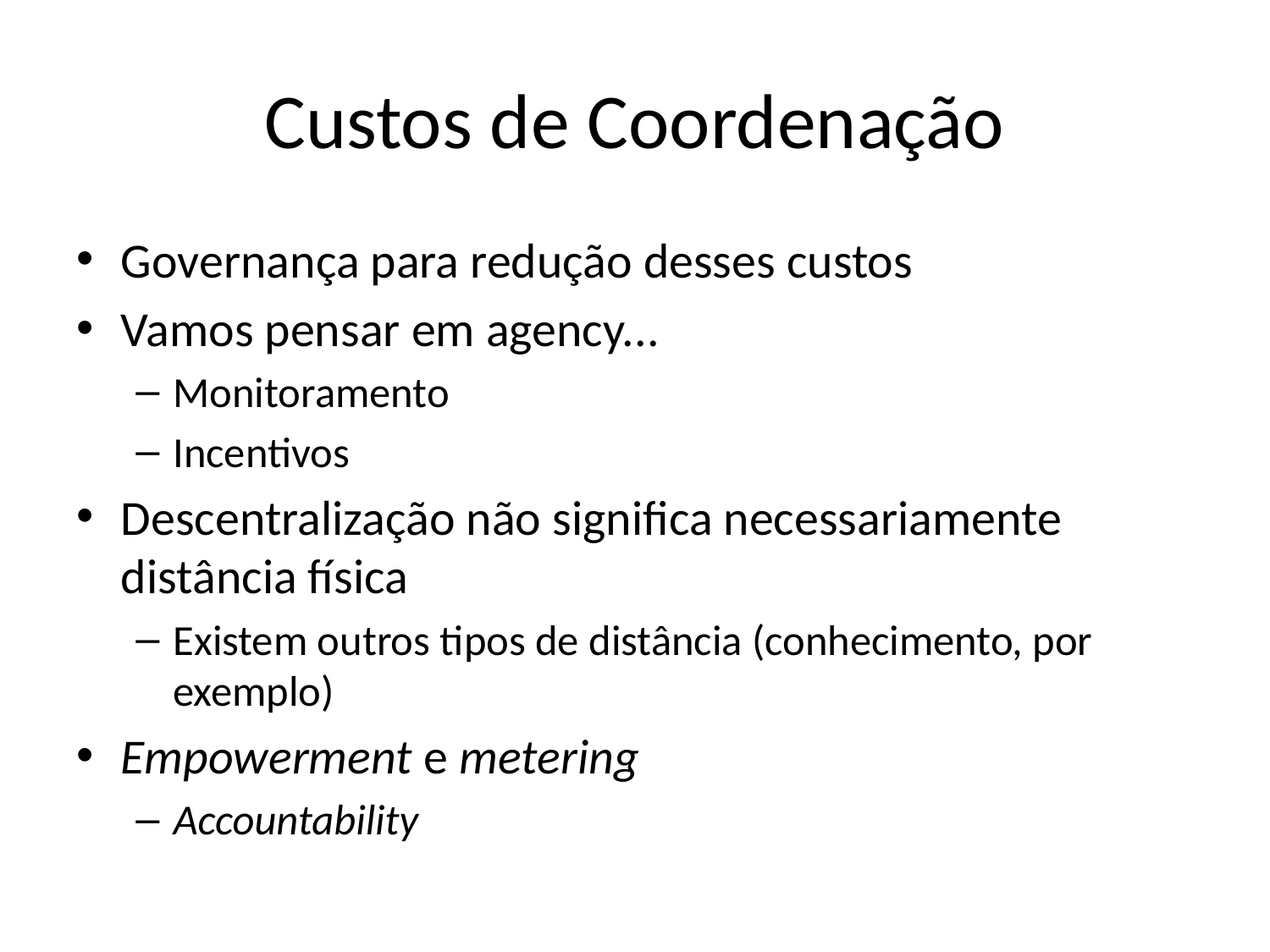

# Custos de Coordenação
Governança para redução desses custos
Vamos pensar em agency...
Monitoramento
Incentivos
Descentralização não significa necessariamente distância física
Existem outros tipos de distância (conhecimento, por exemplo)
Empowerment e metering
Accountability